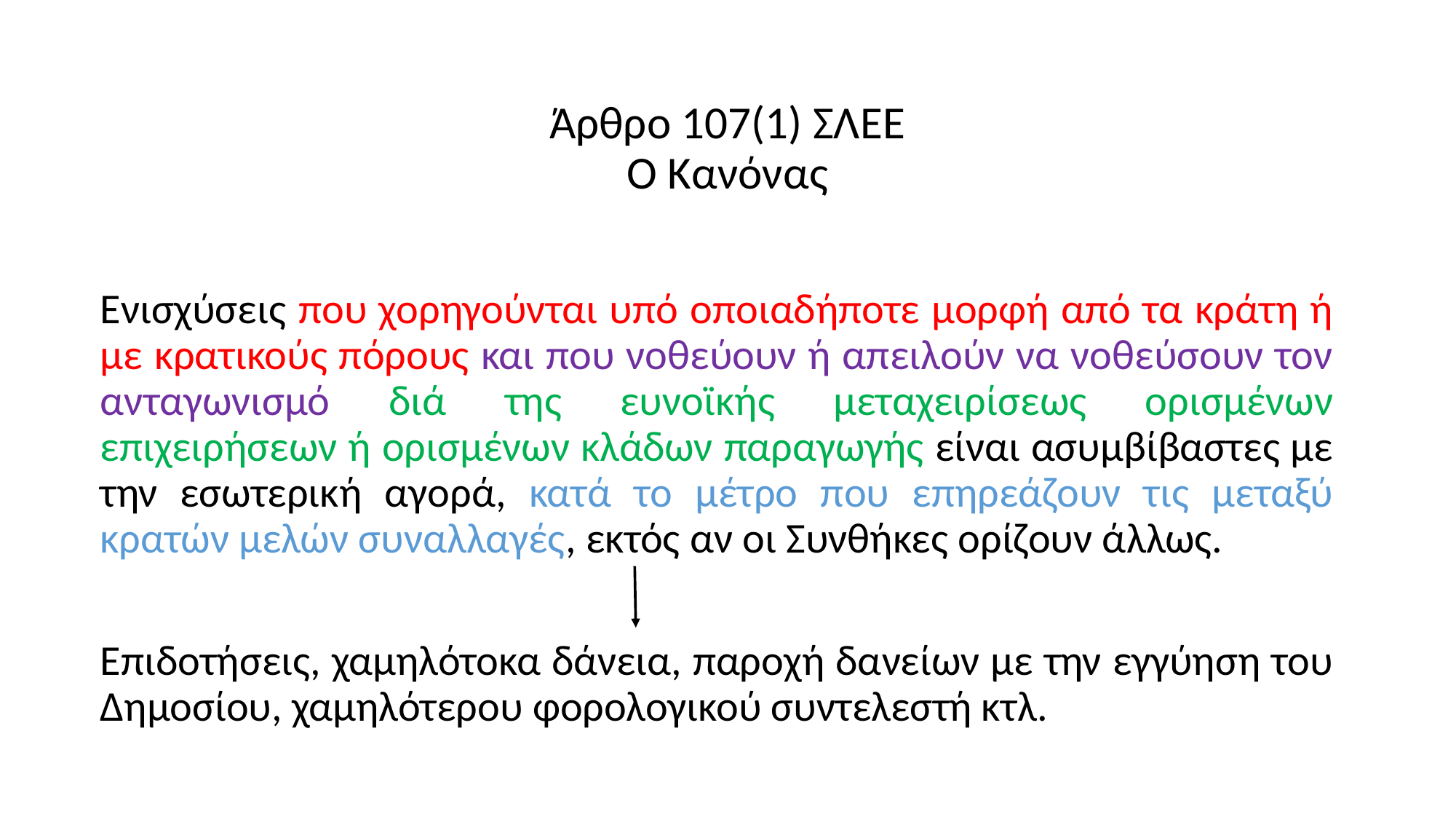

# Άρθρο 107(1) ΣΛΕΕ Ο Κανόνας
Ενισχύσεις που χορηγούνται υπό οποιαδήποτε μορφή από τα κράτη ή με κρατικούς πόρους και που νοθεύουν ή απειλούν να νοθεύσουν τον ανταγωνισμό διά της ευνοϊκής μεταχειρίσεως ορισμένων επιχειρήσεων ή ορισμένων κλάδων παραγωγής είναι ασυμβίβαστες με την εσωτερική αγορά, κατά το μέτρο που επηρεάζουν τις μεταξύ κρατών μελών συναλλαγές, εκτός αν οι Συνθήκες ορίζουν άλλως.

Επιδοτήσεις, χαμηλότοκα δάνεια, παροχή δανείων με την εγγύηση του Δημοσίου, χαμηλότερου φορολογικού συντελεστή κτλ.